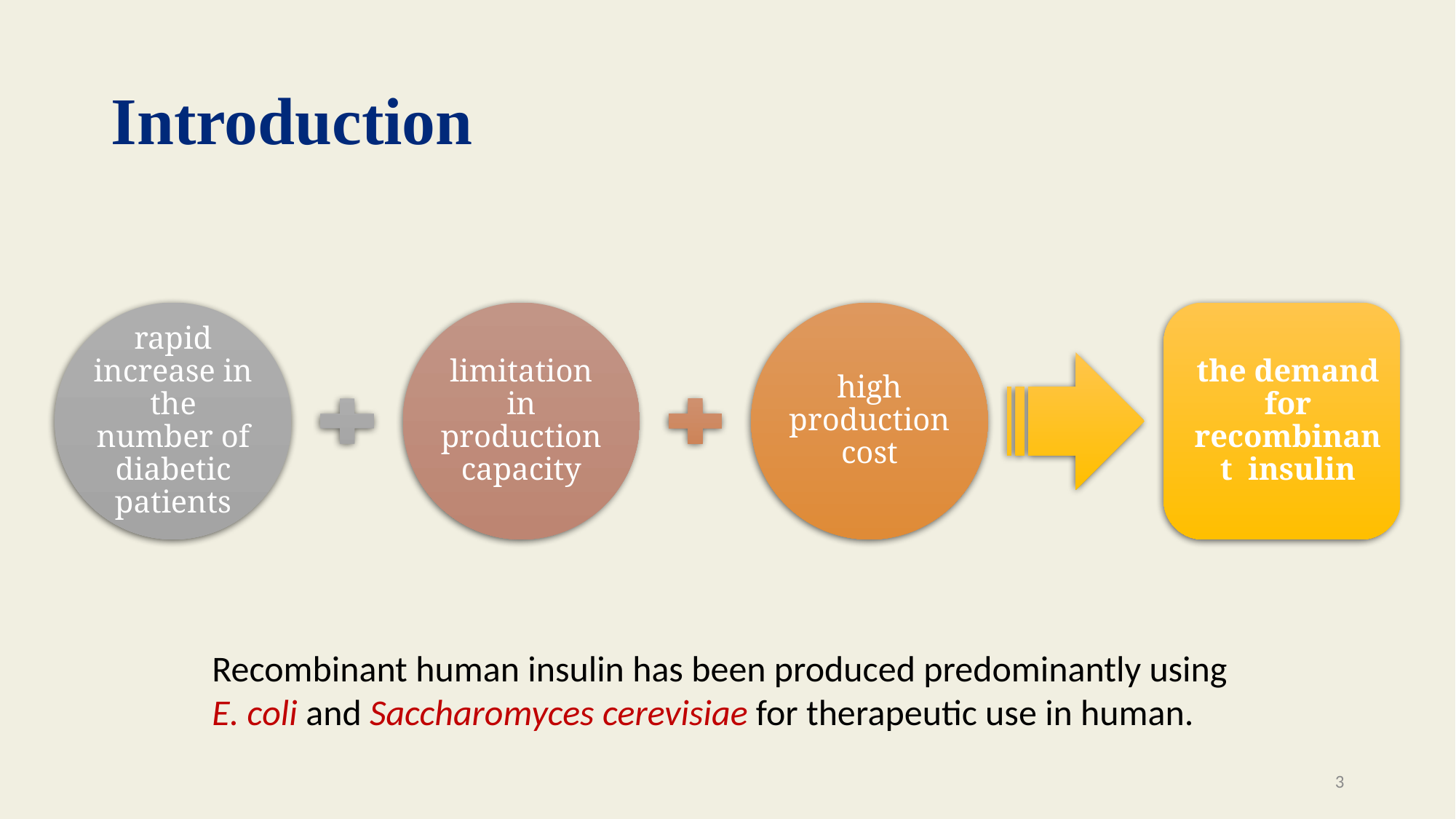

# Introduction
rapid increase in the number of diabetic patients

limitation in production capacity

high production cost

the demand for recombinant  insulin
Recombinant human insulin has been produced predominantly using
E. coli and Saccharomyces cerevisiae for therapeutic use in human.
3